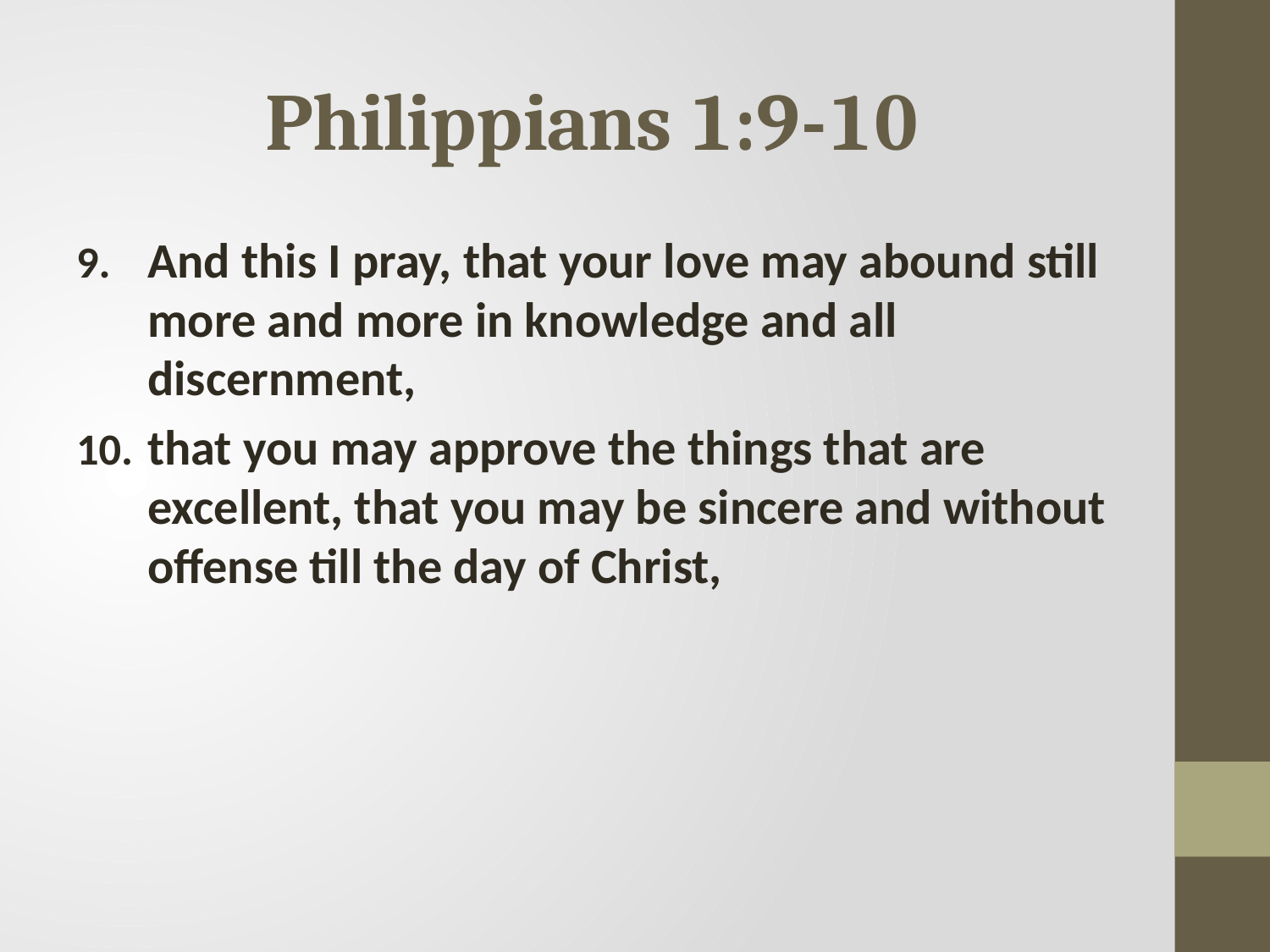

# Philippians 1:9-10
And this I pray, that your love may abound still more and more in knowledge and all discernment,
that you may approve the things that are excellent, that you may be sincere and without offense till the day of Christ,